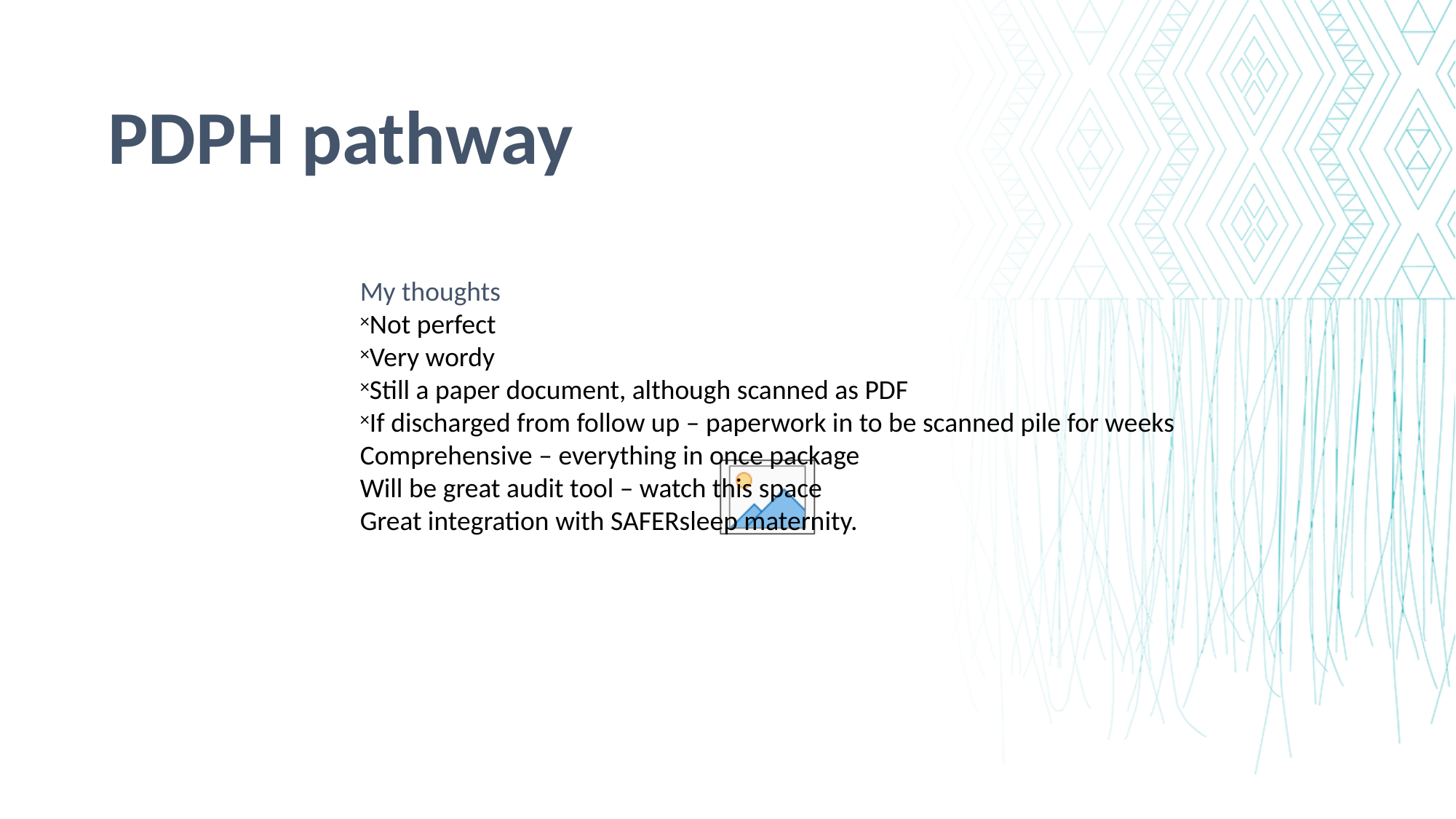

PDPH pathway
My thoughts
Not perfect
Very wordy
Still a paper document, although scanned as PDF
If discharged from follow up – paperwork in to be scanned pile for weeks
Comprehensive – everything in once package
Will be great audit tool – watch this space
Great integration with SAFERsleep maternity.